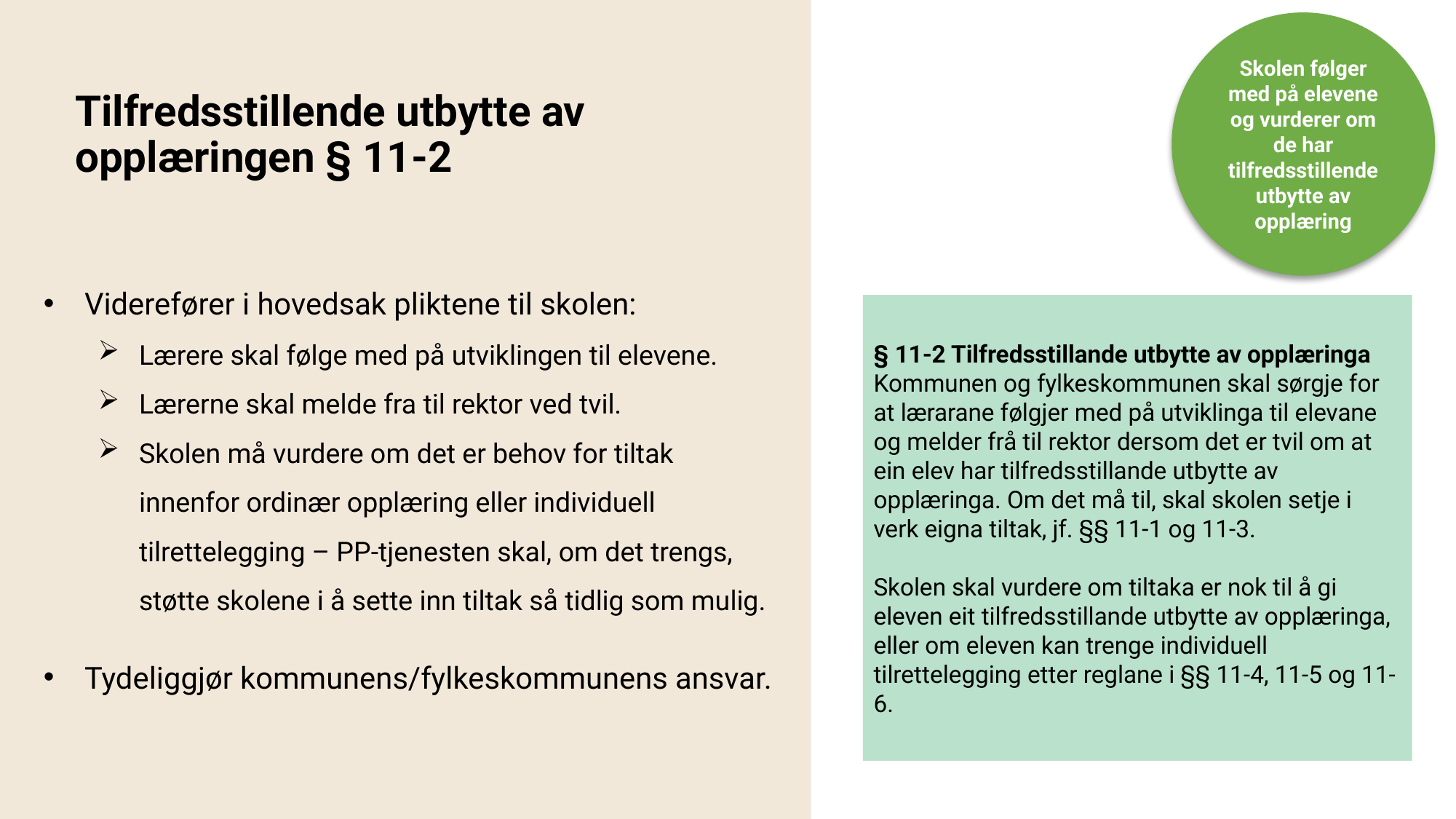

Skolen følger med på elevene og vurderer om de har tilfredsstillende utbytte av opplæring
# Tilfredsstillende utbytte av opplæringen § 11-2
Viderefører i hovedsak pliktene til skolen:
Lærere skal følge med på utviklingen til elevene.
Lærerne skal melde fra til rektor ved tvil.
Skolen må vurdere om det er behov for tiltak innenfor ordinær opplæring eller individuell tilrettelegging – PP-tjenesten skal, om det trengs, støtte skolene i å sette inn tiltak så tidlig som mulig.

Tydeliggjør kommunens/fylkeskommunens ansvar.
§ 11-2 Tilfredsstillande utbytte av opplæringa
Kommunen og fylkeskommunen skal sørgje for at lærarane følgjer med på utviklinga til elevane og melder frå til rektor dersom det er tvil om at ein elev har tilfredsstillande utbytte av opplæringa. Om det må til, skal skolen setje i verk eigna tiltak, jf. §§ 11-1 og 11-3.

Skolen skal vurdere om tiltaka er nok til å gi eleven eit tilfredsstillande utbytte av opplæringa, eller om eleven kan trenge individuell tilrettelegging etter reglane i §§ 11-4, 11-5 og 11-6.